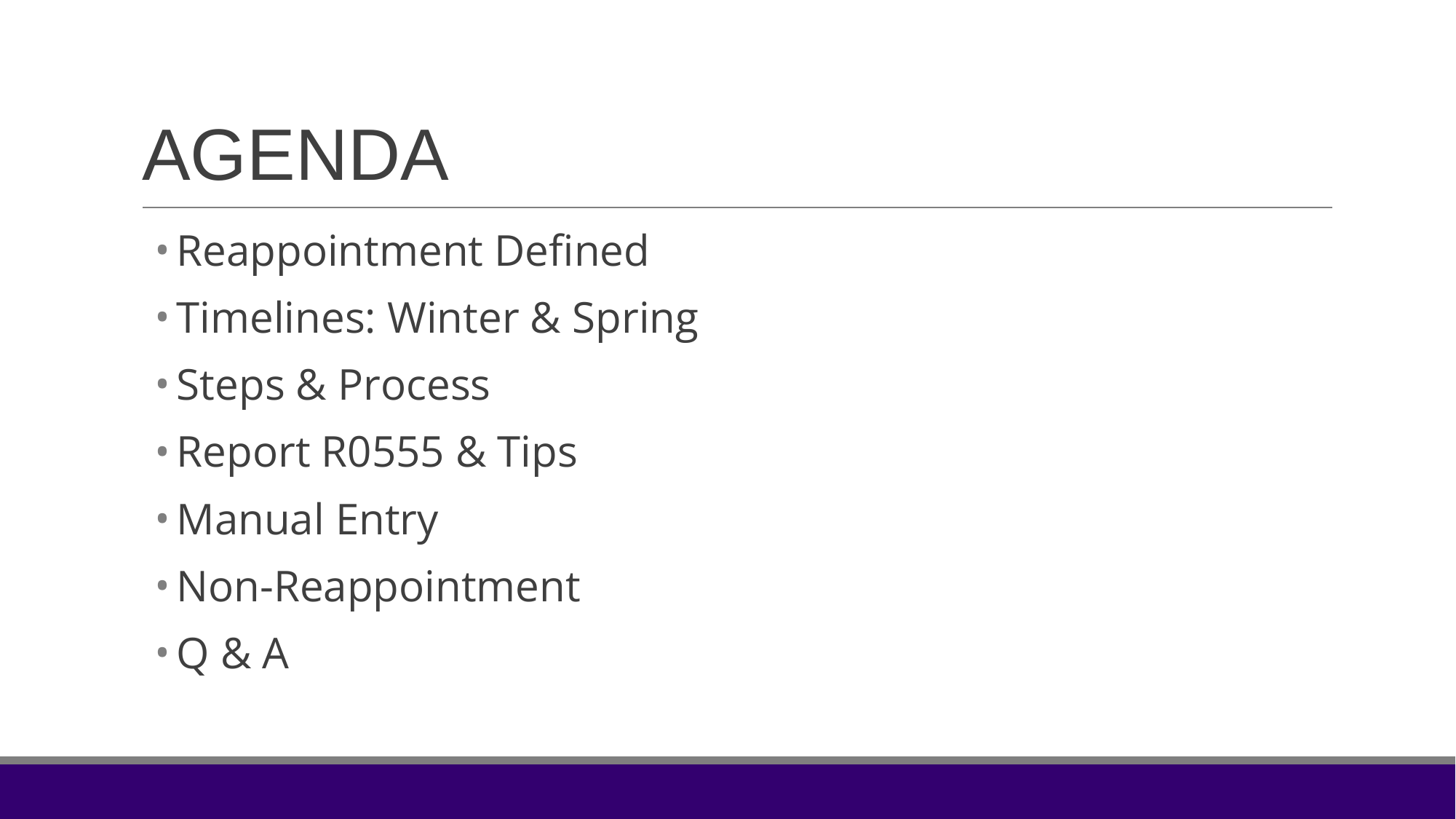

# AGENDA
Reappointment Defined
Timelines: Winter & Spring
Steps & Process
Report R0555 & Tips
Manual Entry
Non-Reappointment
Q & A